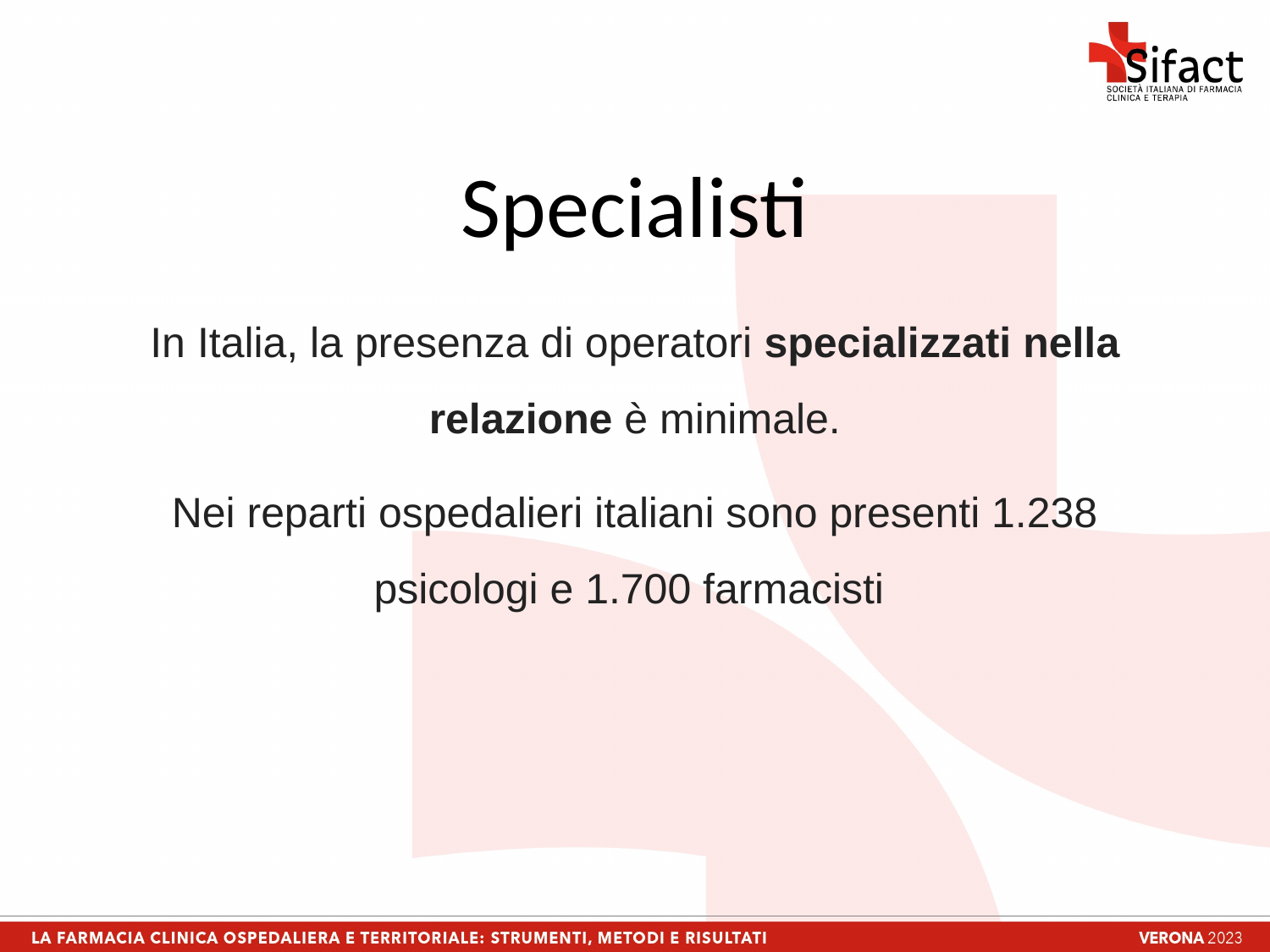

# Specialisti
In Italia, la presenza di operatori specializzati nella relazione è minimale.
Nei reparti ospedalieri italiani sono presenti 1.238 psicologi e 1.700 farmacisti